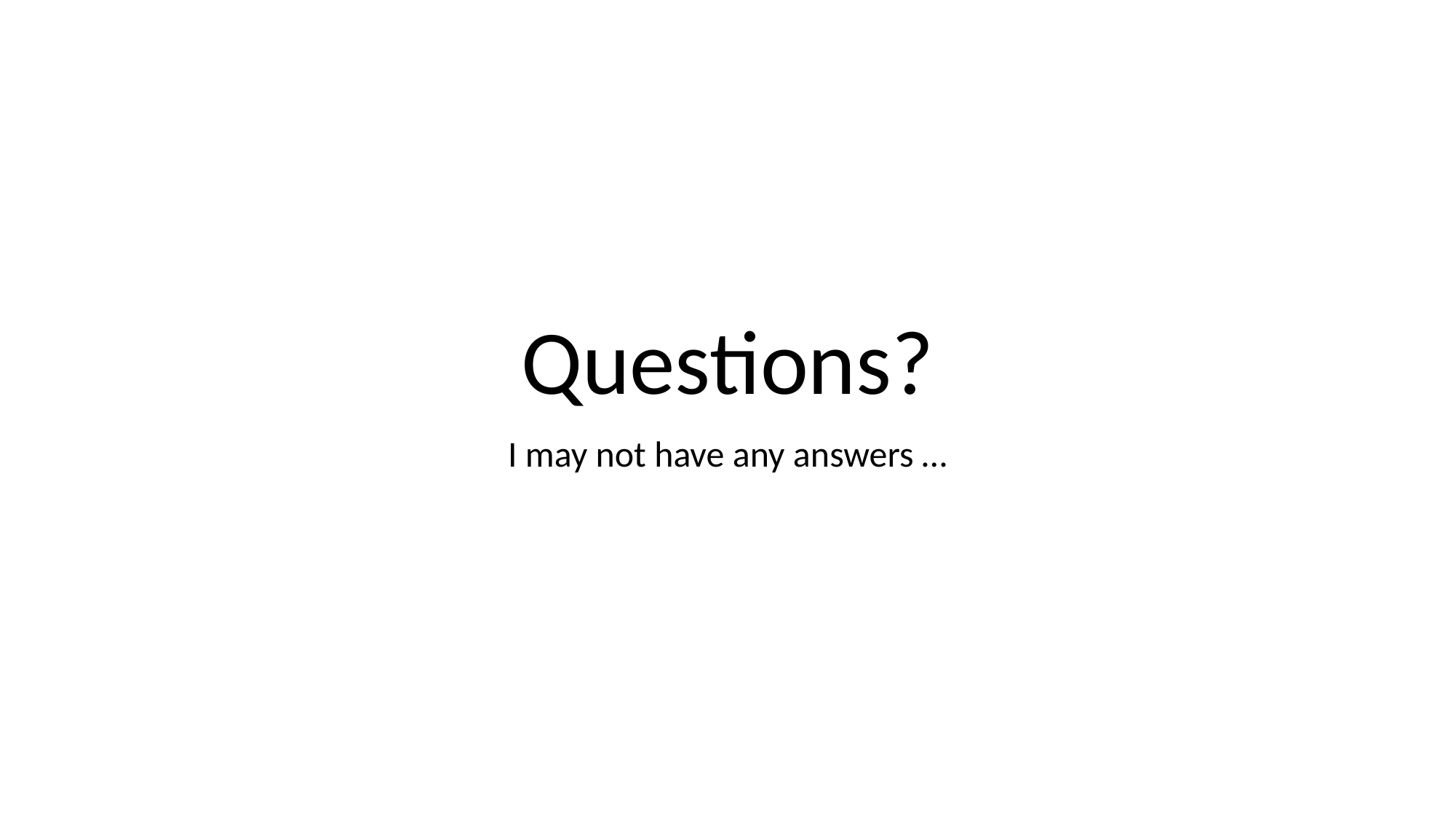

# Questions?
I may not have any answers …